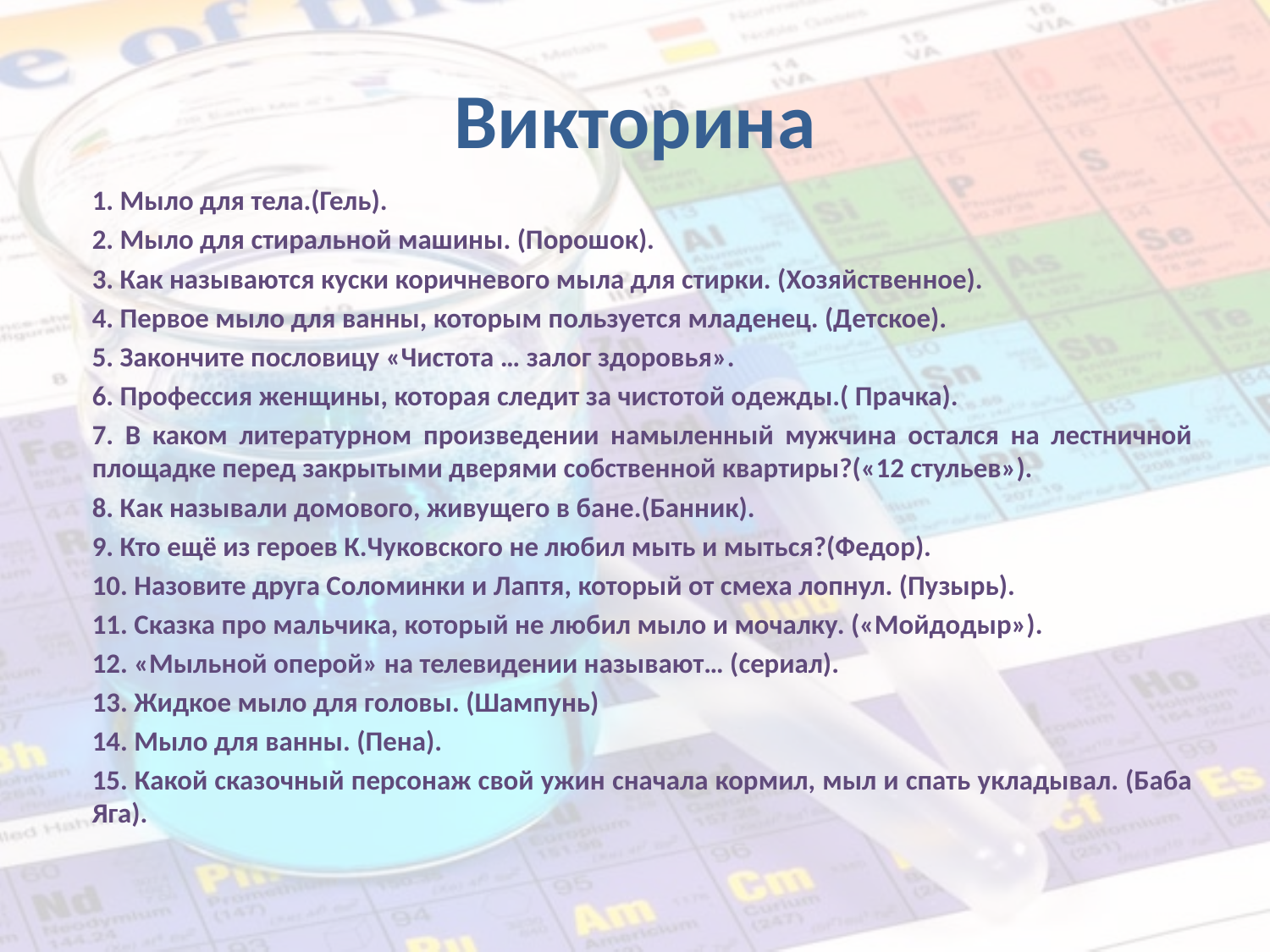

# Викторина

1. Мыло для тела.(Гель).
2. Мыло для стиральной машины. (Порошок).
3. Как называются куски коричневого мыла для стирки. (Хозяйственное).
4. Первое мыло для ванны, которым пользуется младенец. (Детское).
5. Закончите пословицу «Чистота … залог здоровья».
6. Профессия женщины, которая следит за чистотой одежды.( Прачка).
7. В каком литературном произведении намыленный мужчина остался на лестничной площадке перед закрытыми дверями собственной квартиры?(«12 стульев»).
8. Как называли домового, живущего в бане.(Банник).
9. Кто ещё из героев К.Чуковского не любил мыть и мыться?(Федор).
10. Назовите друга Соломинки и Лаптя, который от смеха лопнул. (Пузырь).
11. Сказка про мальчика, который не любил мыло и мочалку. («Мойдодыр»).
12. «Мыльной оперой» на телевидении называют… (сериал).
13. Жидкое мыло для головы. (Шампунь)
14. Мыло для ванны. (Пена).
15. Какой сказочный персонаж свой ужин сначала кормил, мыл и спать укладывал. (Баба Яга).